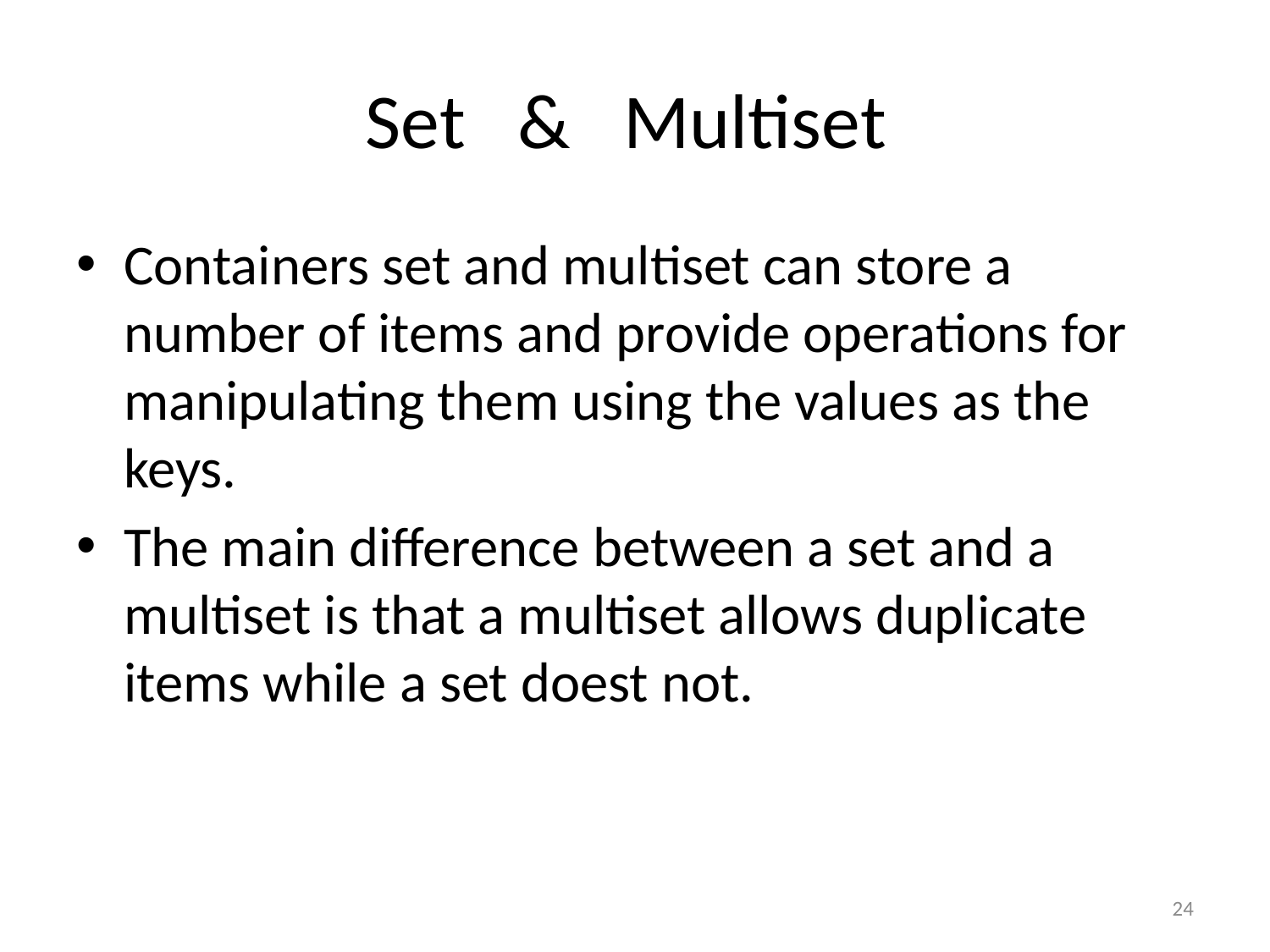

# Set   &   Multiset
Containers set and multiset can store a number of items and provide operations for manipulating them using the values as the keys.
The main difference between a set and a multiset is that a multiset allows duplicate items while a set doest not.

24